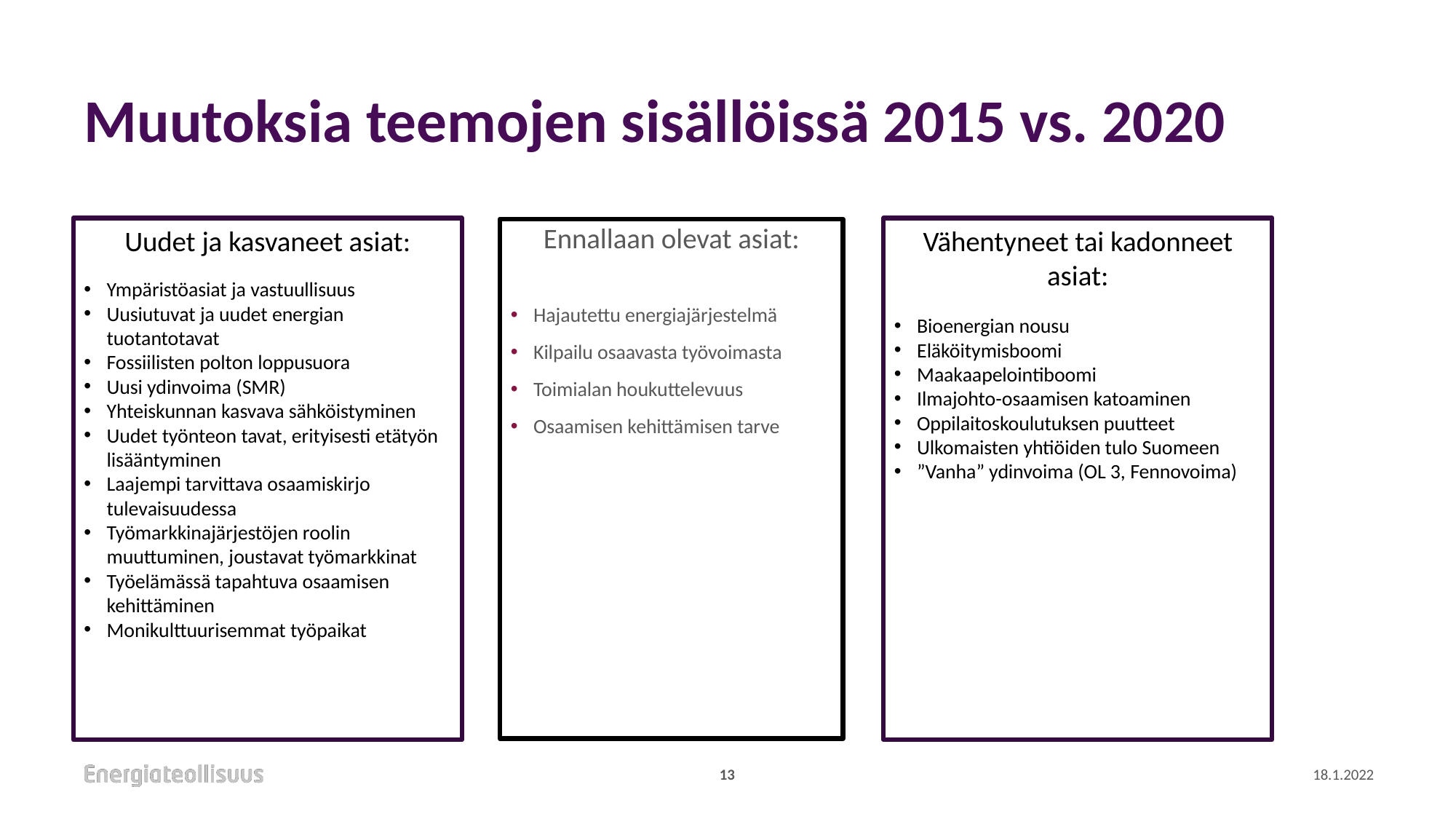

# Muutoksia teemojen sisällöissä 2015 vs. 2020
Uudet ja kasvaneet asiat:

Ympäristöasiat ja vastuullisuus
Uusiutuvat ja uudet energian tuotantotavat
Fossiilisten polton loppusuora
Uusi ydinvoima (SMR)
Yhteiskunnan kasvava sähköistyminen
Uudet työnteon tavat, erityisesti etätyön lisääntyminen
Laajempi tarvittava osaamiskirjo tulevaisuudessa
Työmarkkinajärjestöjen roolin muuttuminen, joustavat työmarkkinat
Työelämässä tapahtuva osaamisen kehittäminen
Monikulttuurisemmat työpaikat

Vähentyneet tai kadonneet asiat:

Bioenergian nousu
Eläköitymisboomi
Maakaapelointiboomi
Ilmajohto-osaamisen katoaminen
Oppilaitoskoulutuksen puutteet
Ulkomaisten yhtiöiden tulo Suomeen
”Vanha” ydinvoima (OL 3, Fennovoima)

Ennallaan olevat asiat:

Hajautettu energiajärjestelmä
Kilpailu osaavasta työvoimasta
Toimialan houkuttelevuus
Osaamisen kehittämisen tarve
13

18.1.2022